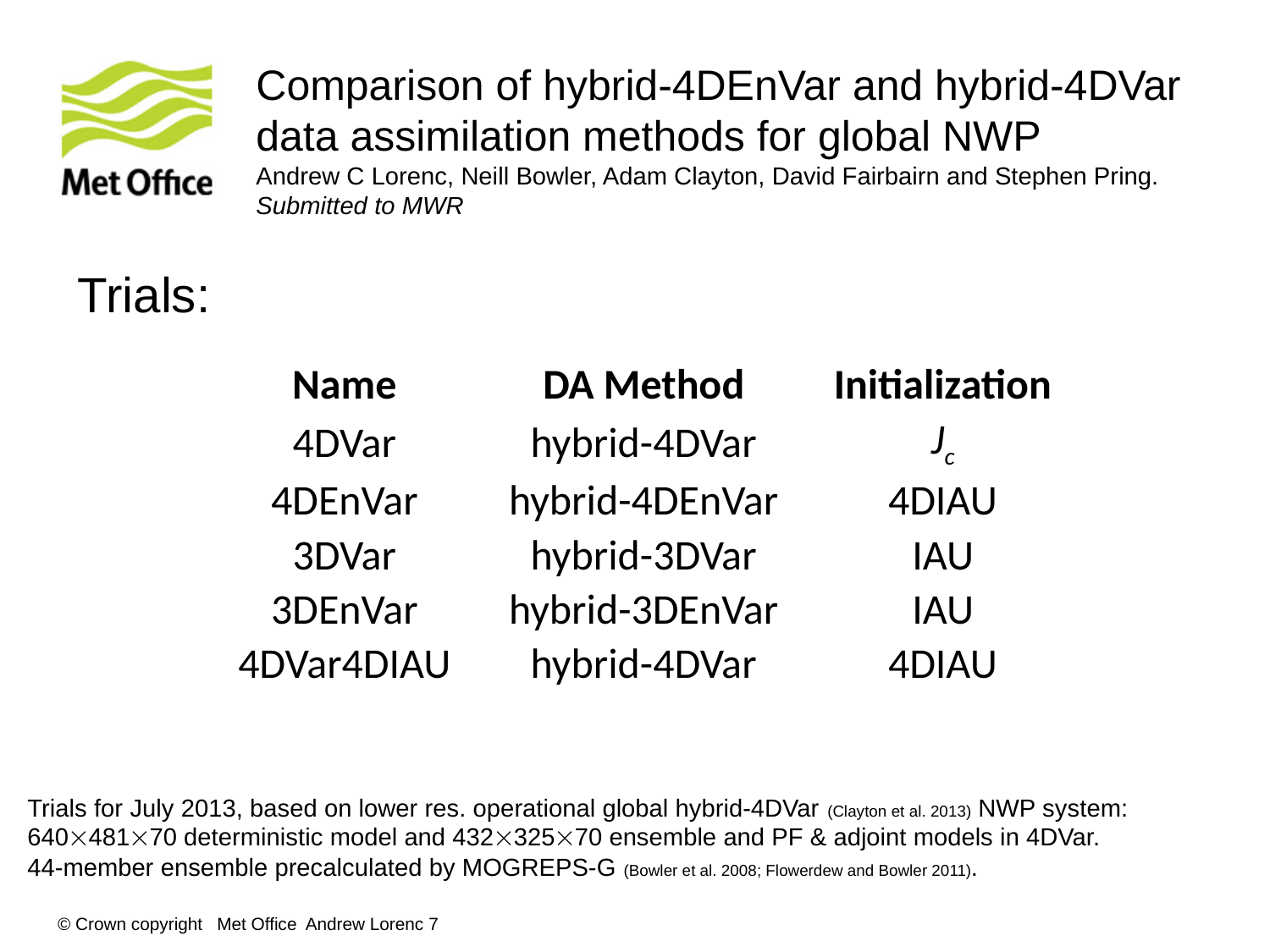

# Comparison of hybrid-4DEnVar and hybrid-4DVar data assimilation methods for global NWP Andrew C Lorenc, Neill Bowler, Adam Clayton, David Fairbairn and Stephen Pring. Submitted to MWR
Trials:
| Name | DA Method | Initialization |
| --- | --- | --- |
| 4DVar | hybrid-4DVar | Jc |
| 4DEnVar | hybrid-4DEnVar | 4DIAU |
| 3DVar | hybrid-3DVar | IAU |
| 3DEnVar | hybrid-3DEnVar | IAU |
| 4DVar4DIAU | hybrid-4DVar | 4DIAU |

Trials for July 2013, based on lower res. operational global hybrid-4DVar (Clayton et al. 2013) NWP system:
640×481×70 deterministic model and 432×325×70 ensemble and PF & adjoint models in 4DVar.
44-member ensemble precalculated by MOGREPS-G (Bowler et al. 2008; Flowerdew and Bowler 2011).
© Crown copyright   Met Office  Andrew Lorenc 7